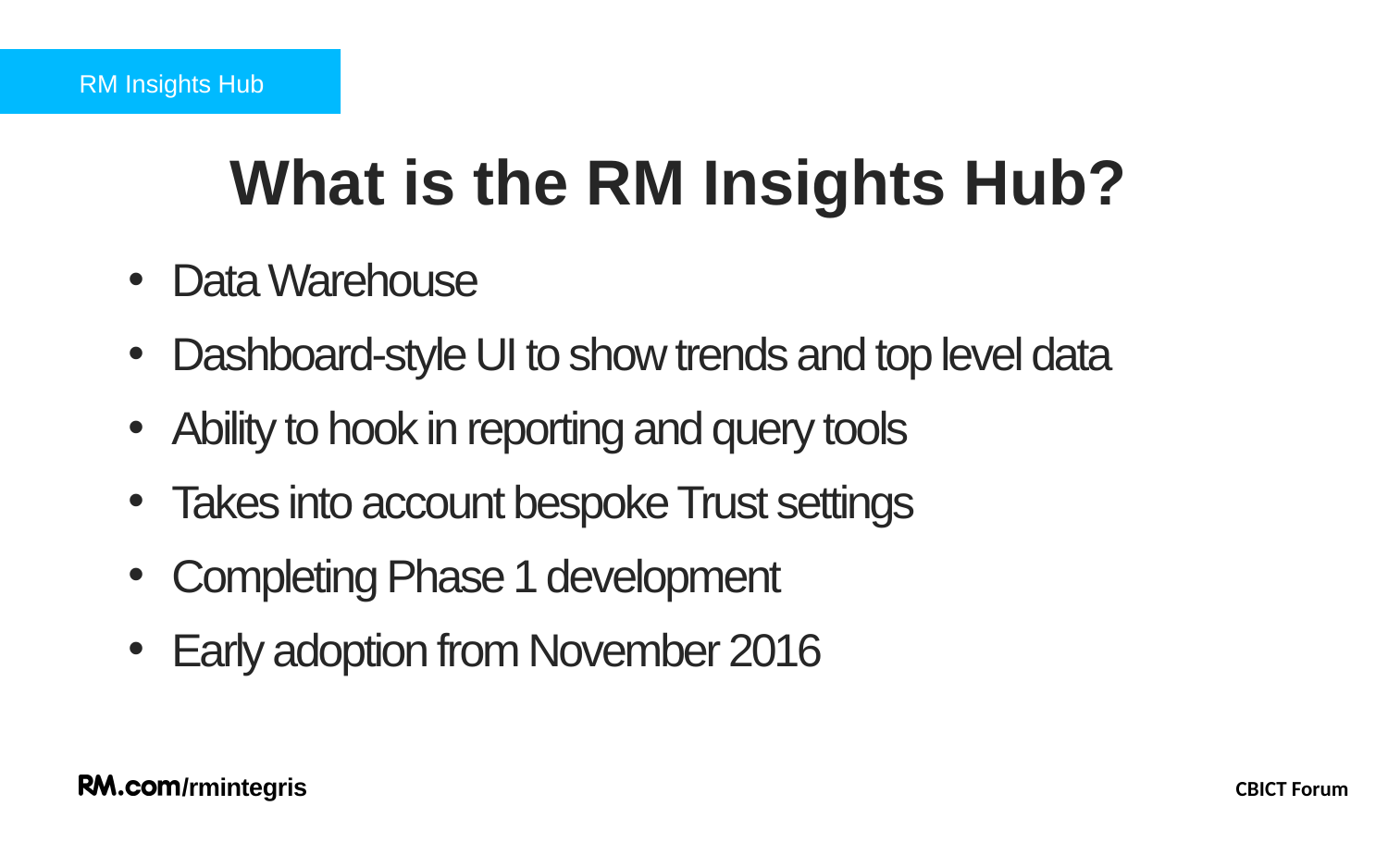

RM Insights Hub
What is the RM Insights Hub?
Data Warehouse

Dashboard-style UI to show trends and top level data

Ability to hook in reporting and query tools

Takes into account bespoke Trust settings

Completing Phase 1 development

Early adoption from November 2016
CBICT Forum